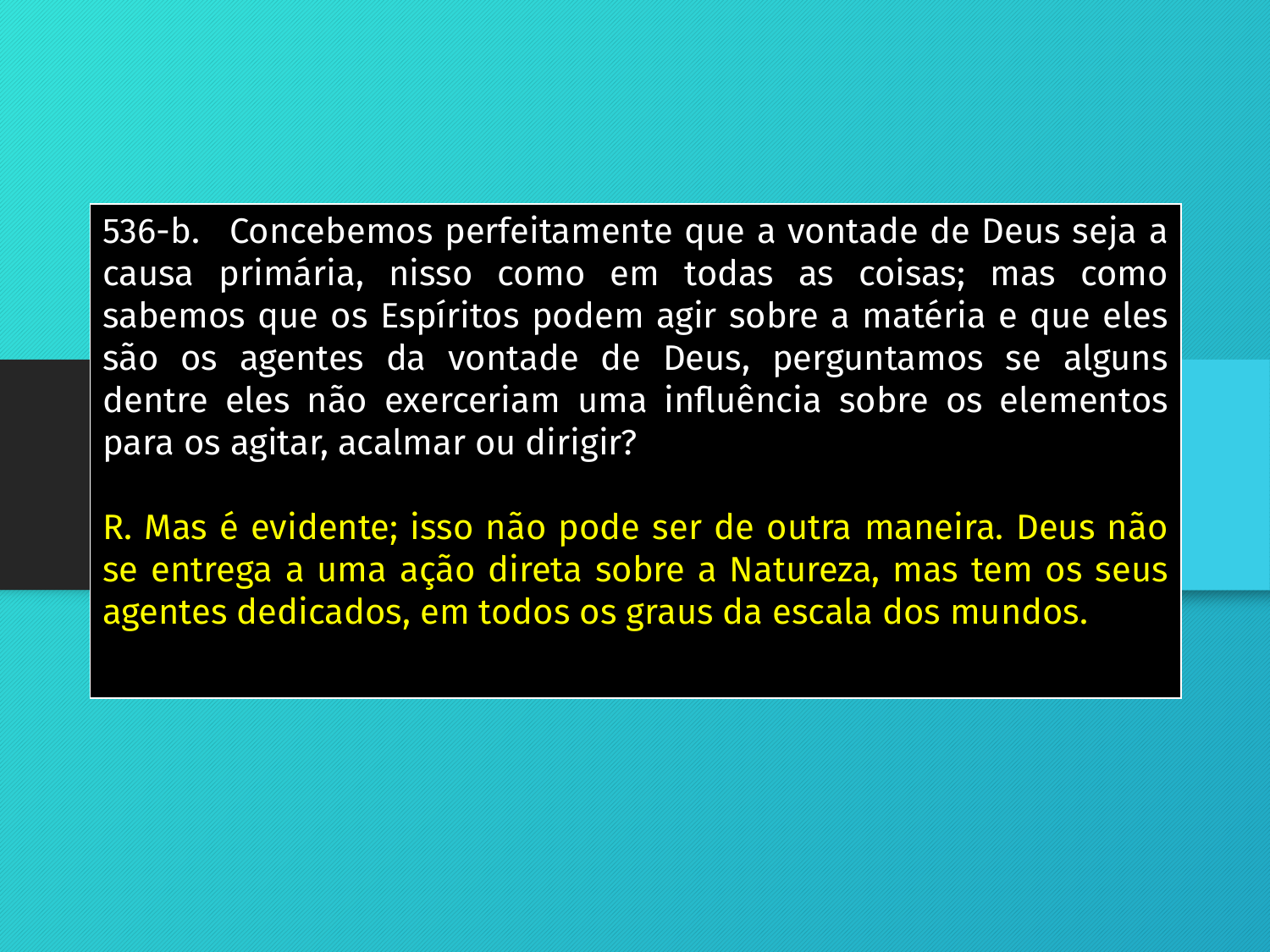

| 536-b. Concebemos perfeitamente que a vontade de Deus seja a causa primária, nisso como em todas as coisas; mas como sabemos que os Espíritos podem agir sobre a matéria e que eles são os agentes da vontade de Deus, perguntamos se alguns dentre eles não exerceriam uma influência sobre os elementos para os agitar, acalmar ou dirigir? R. Mas é evidente; isso não pode ser de outra maneira. Deus não se entrega a uma ação direta sobre a Natureza, mas tem os seus agentes dedicados, em todos os graus da escala dos mundos. |
| --- |